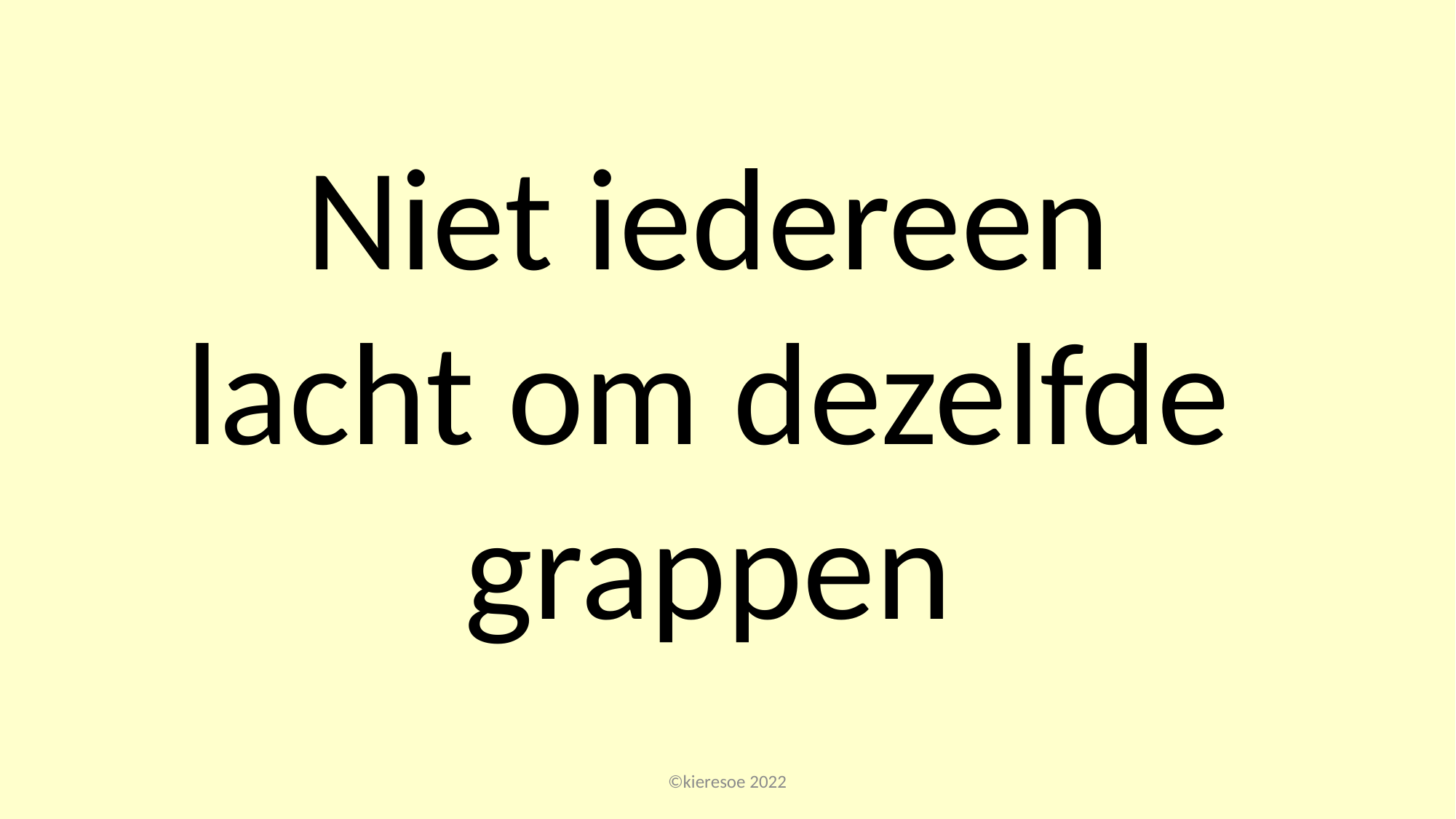

Niet iedereen lacht om dezelfde grappen
©kieresoe 2022